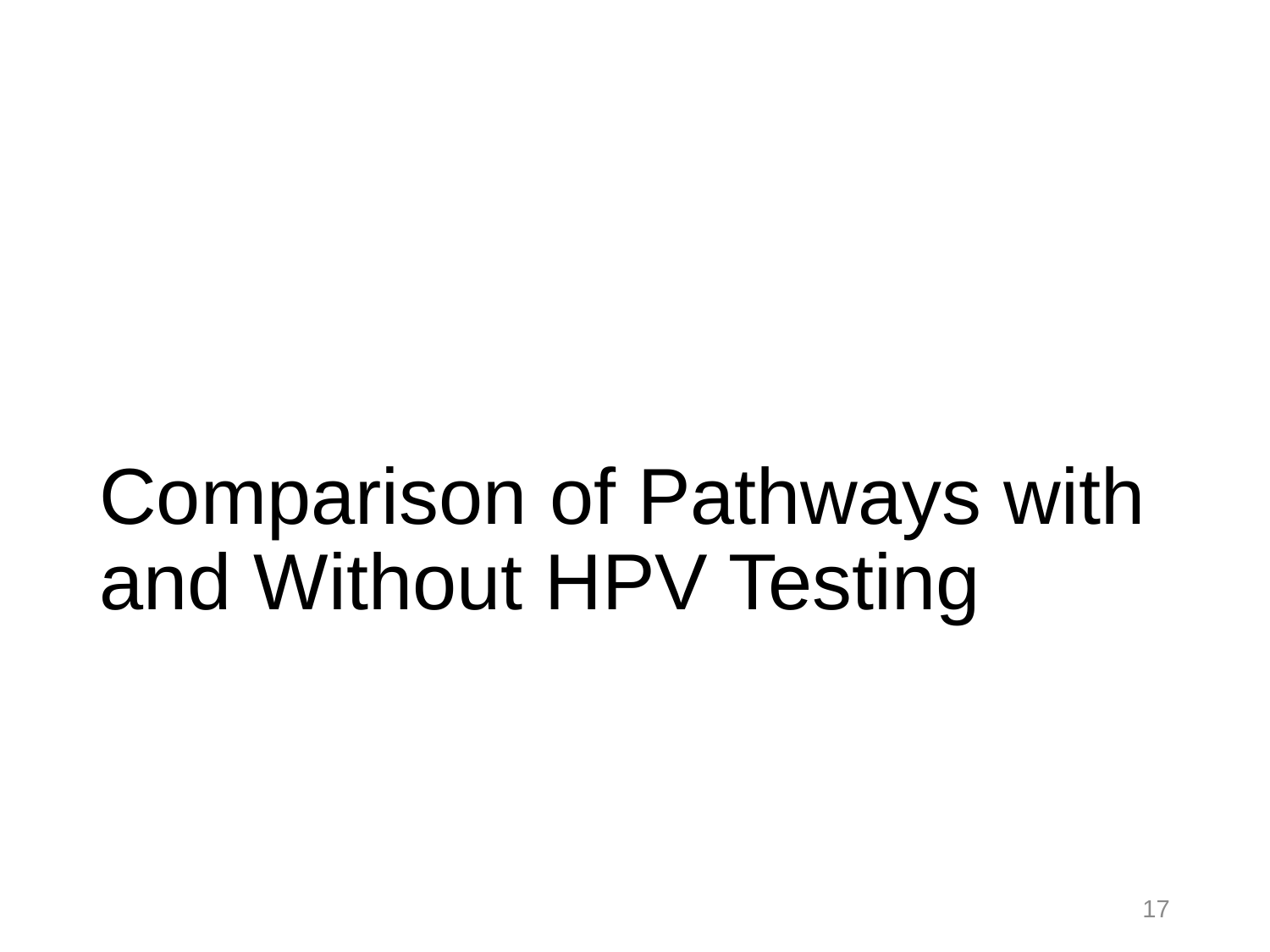

# Comparison of Pathways with and Without HPV Testing
17